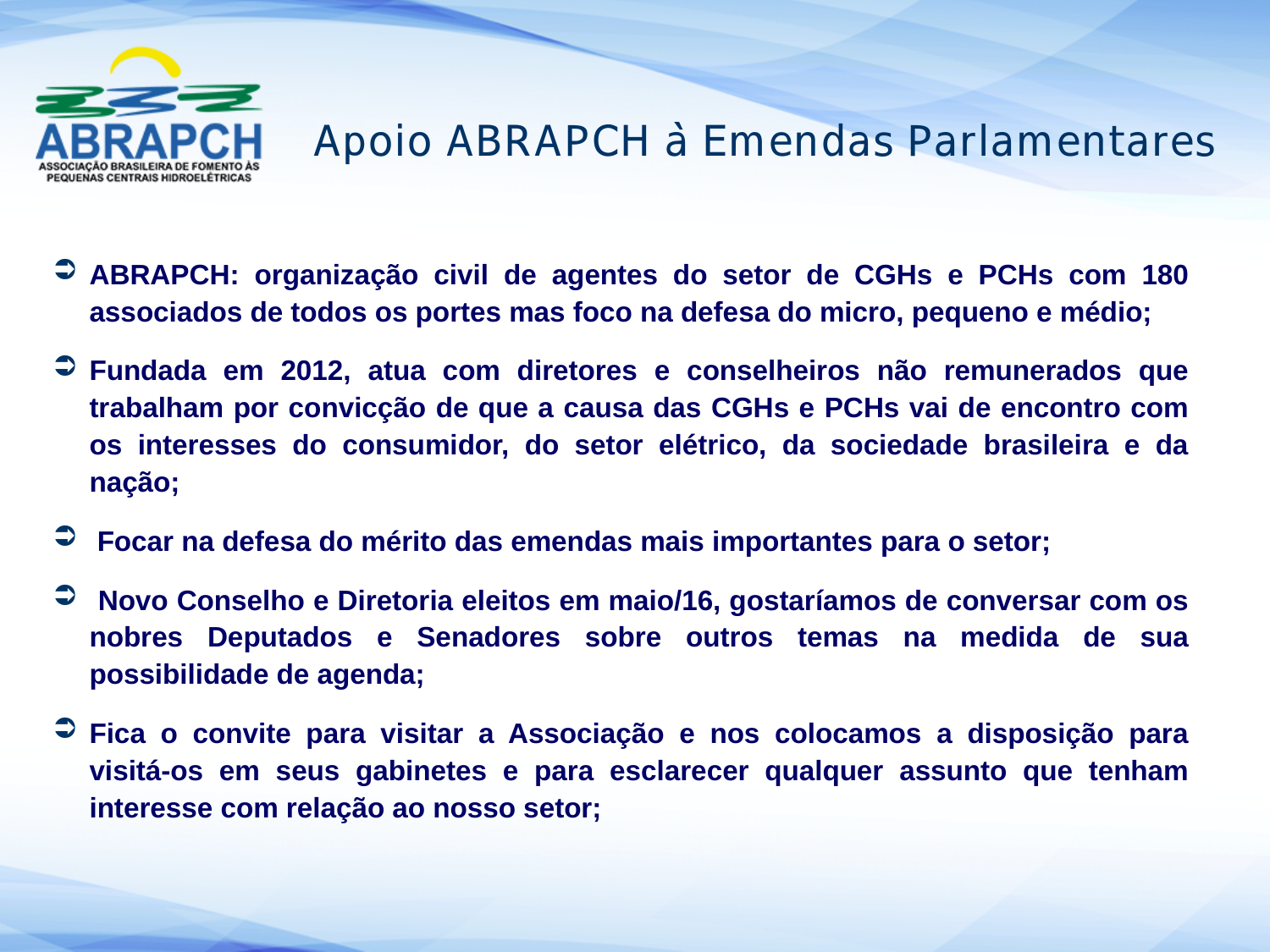

# Apoio ABRAPCH à Emendas Parlamentares
ABRAPCH: organização civil de agentes do setor de CGHs e PCHs com 180 associados de todos os portes mas foco na defesa do micro, pequeno e médio;
Fundada em 2012, atua com diretores e conselheiros não remunerados que trabalham por convicção de que a causa das CGHs e PCHs vai de encontro com os interesses do consumidor, do setor elétrico, da sociedade brasileira e da nação;
 Focar na defesa do mérito das emendas mais importantes para o setor;
 Novo Conselho e Diretoria eleitos em maio/16, gostaríamos de conversar com os nobres Deputados e Senadores sobre outros temas na medida de sua possibilidade de agenda;
Fica o convite para visitar a Associação e nos colocamos a disposição para visitá-os em seus gabinetes e para esclarecer qualquer assunto que tenham interesse com relação ao nosso setor;